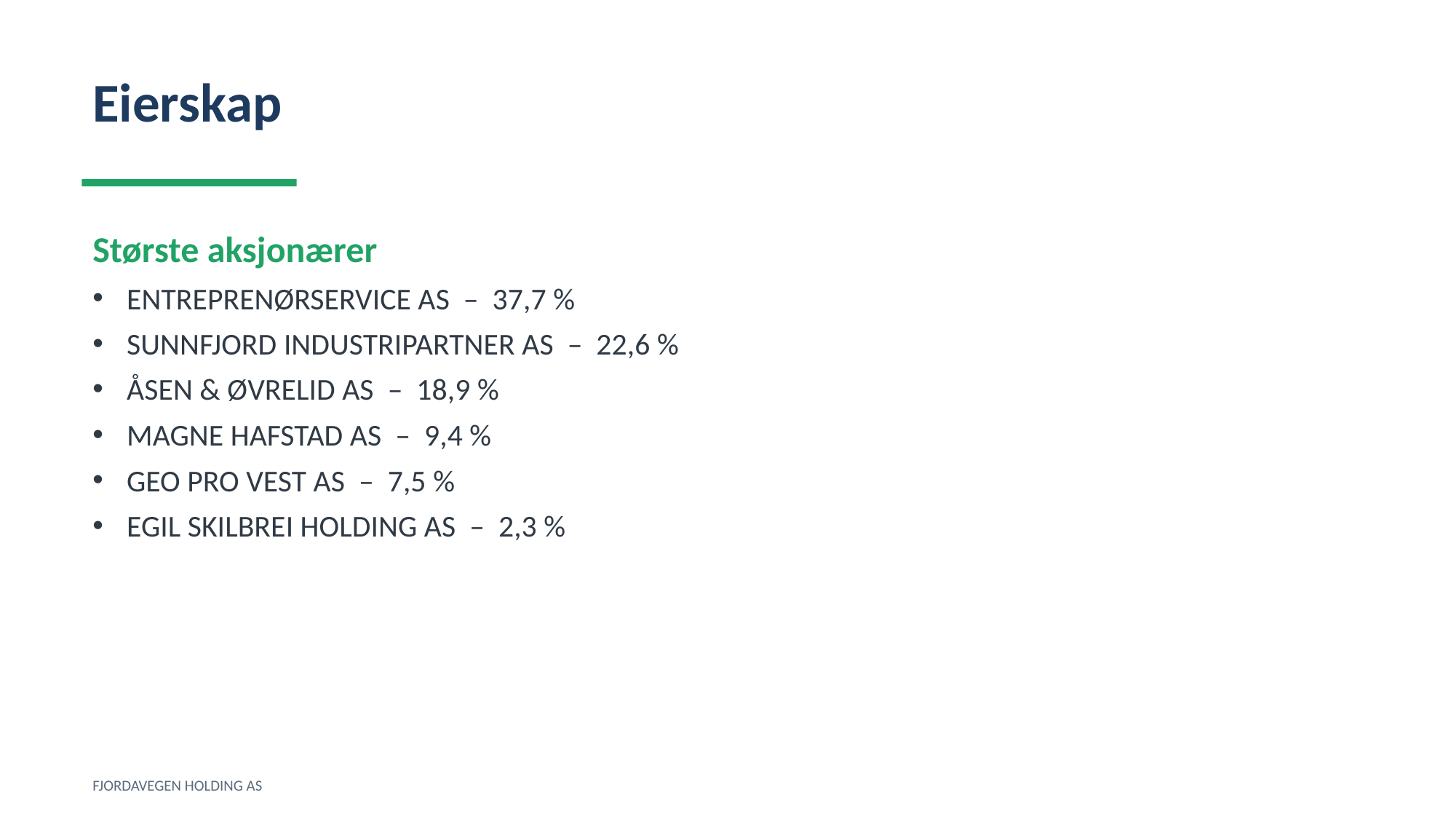

Eierskap

Største aksjonærer
ENTREPRENØRSERVICE AS  –  37,7 %
SUNNFJORD INDUSTRIPARTNER AS  –  22,6 %
ÅSEN & ØVRELID AS  –  18,9 %
MAGNE HAFSTAD AS  –  9,4 %
GEO PRO VEST AS  –  7,5 %
EGIL SKILBREI HOLDING AS  –  2,3 %
FJORDAVEGEN HOLDING AS